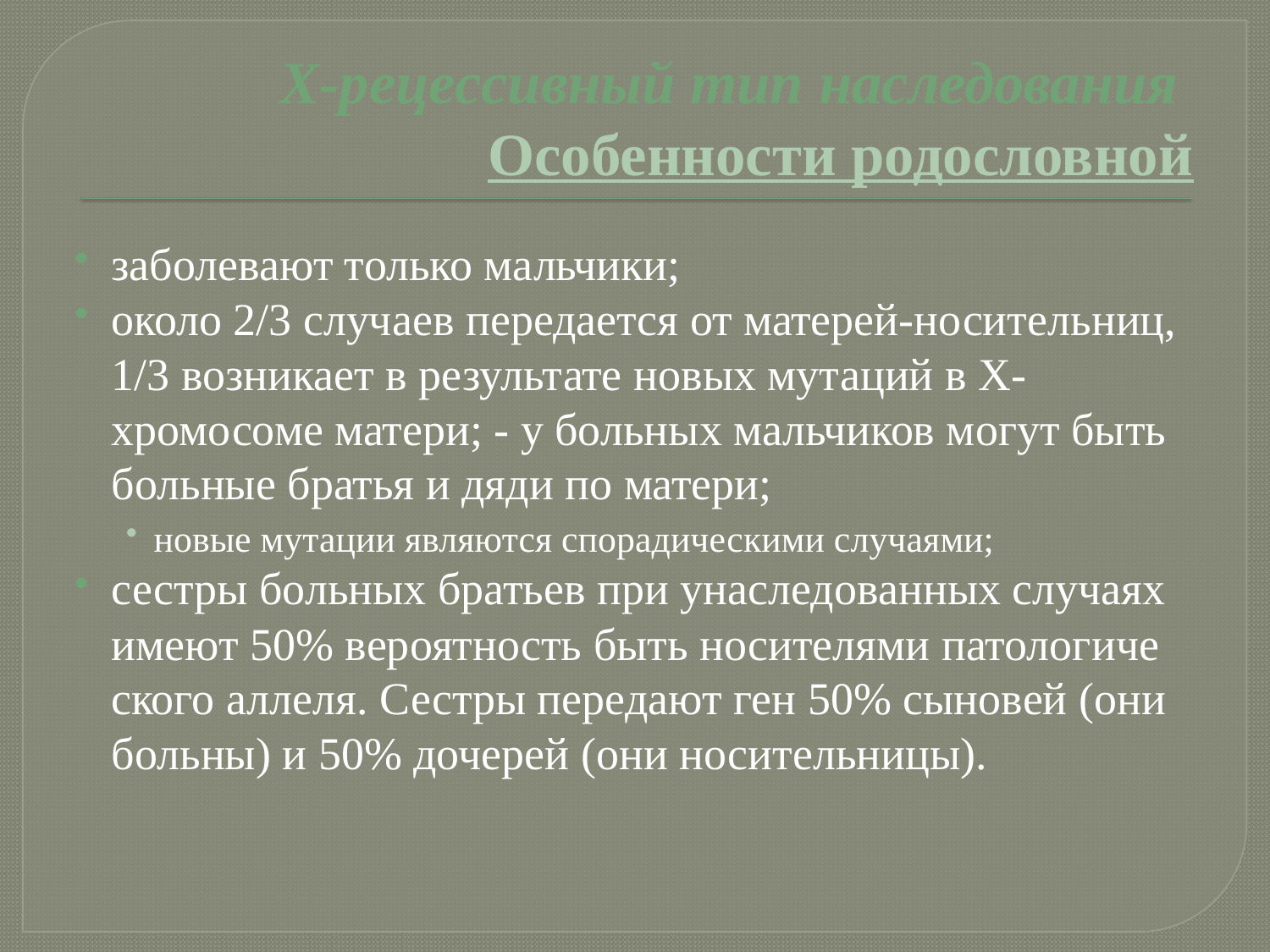

# Х-рецессивный тип наследования Особенности родословной
заболевают только мальчики;
около 2/3 случаев передается от матерей-носительниц, 1/3 возникает в результате новых мутаций в Х-хромосоме матери; - у больных мальчиков могут быть больные братья и дяди по матери;
новые мутации являются спорадическими случаями;
сестры больных братьев при унаследованных случаях имеют 50% вероятность быть носителями патологиче­ского аллеля. Сестры передают ген 50% сыновей (они больны) и 50% дочерей (они носительницы).